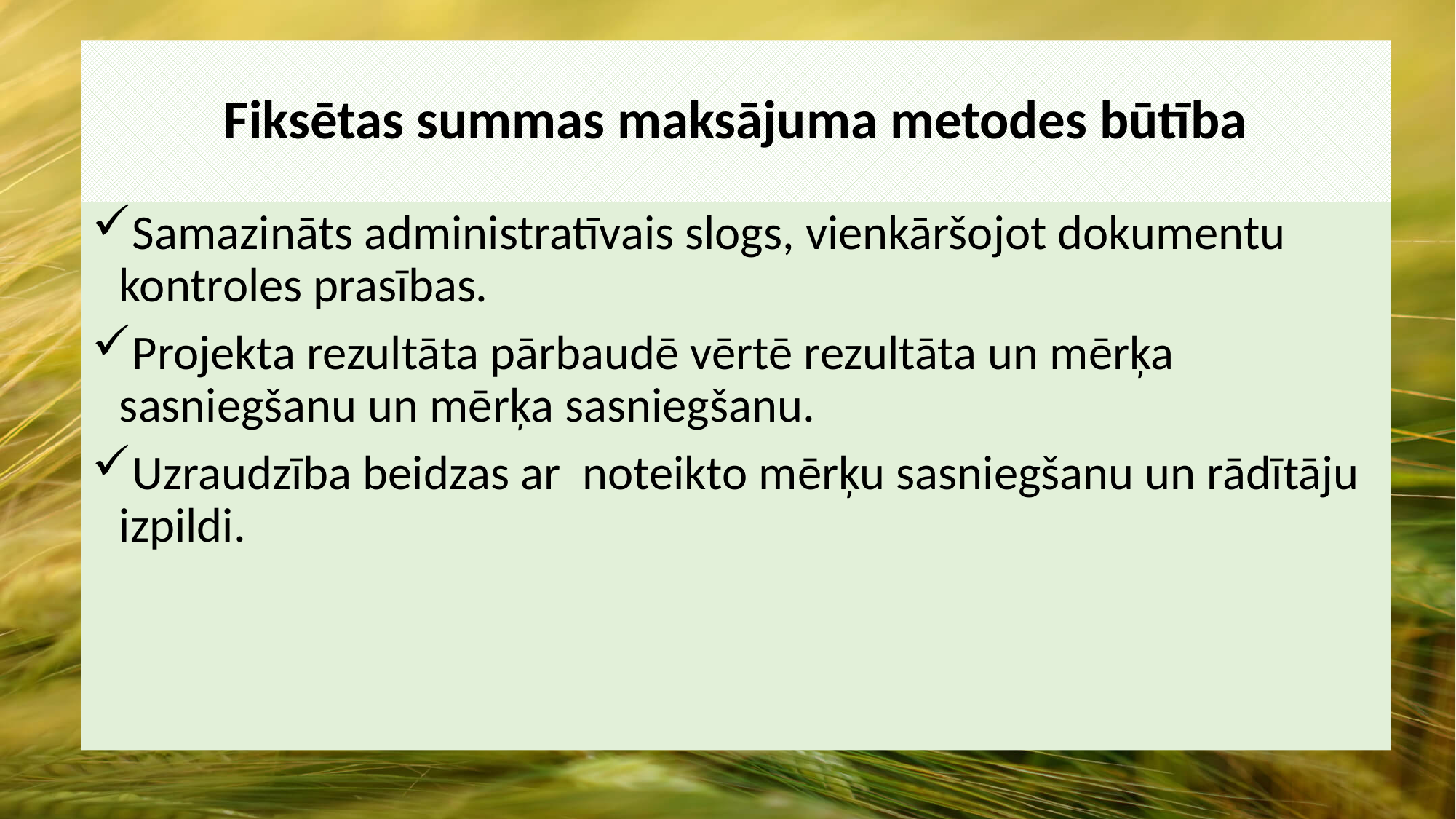

# Fiksētas summas maksājuma metodes būtība
Samazināts administratīvais slogs, vienkāršojot dokumentu kontroles prasības.
Projekta rezultāta pārbaudē vērtē rezultāta un mērķa sasniegšanu un mērķa sasniegšanu.
Uzraudzība beidzas ar  noteikto mērķu sasniegšanu un rādītāju izpildi.